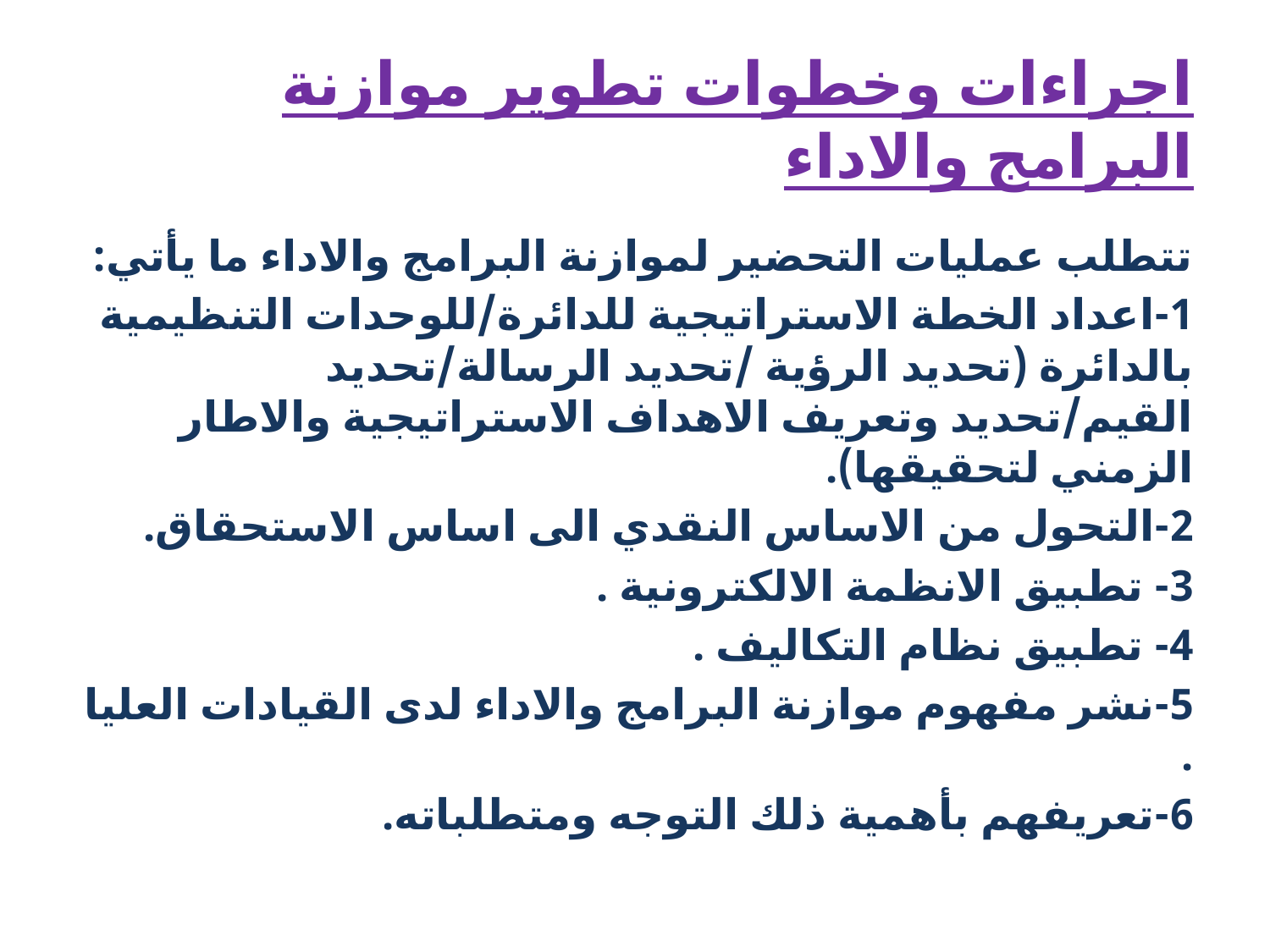

# اجراءات وخطوات تطوير موازنة البرامج والاداء
تتطلب عمليات التحضير لموازنة البرامج والاداء ما يأتي:
1-اعداد الخطة الاستراتيجية للدائرة/للوحدات التنظيمية بالدائرة (تحديد الرؤية /تحديد الرسالة/تحديد القيم/تحديد وتعريف الاهداف الاستراتيجية والاطار الزمني لتحقيقها).
2-التحول من الاساس النقدي الى اساس الاستحقاق.
3- تطبيق الانظمة الالكترونية .
4- تطبيق نظام التكاليف .
5-نشر مفهوم موازنة البرامج والاداء لدى القيادات العليا .
6-تعريفهم بأهمية ذلك التوجه ومتطلباته.